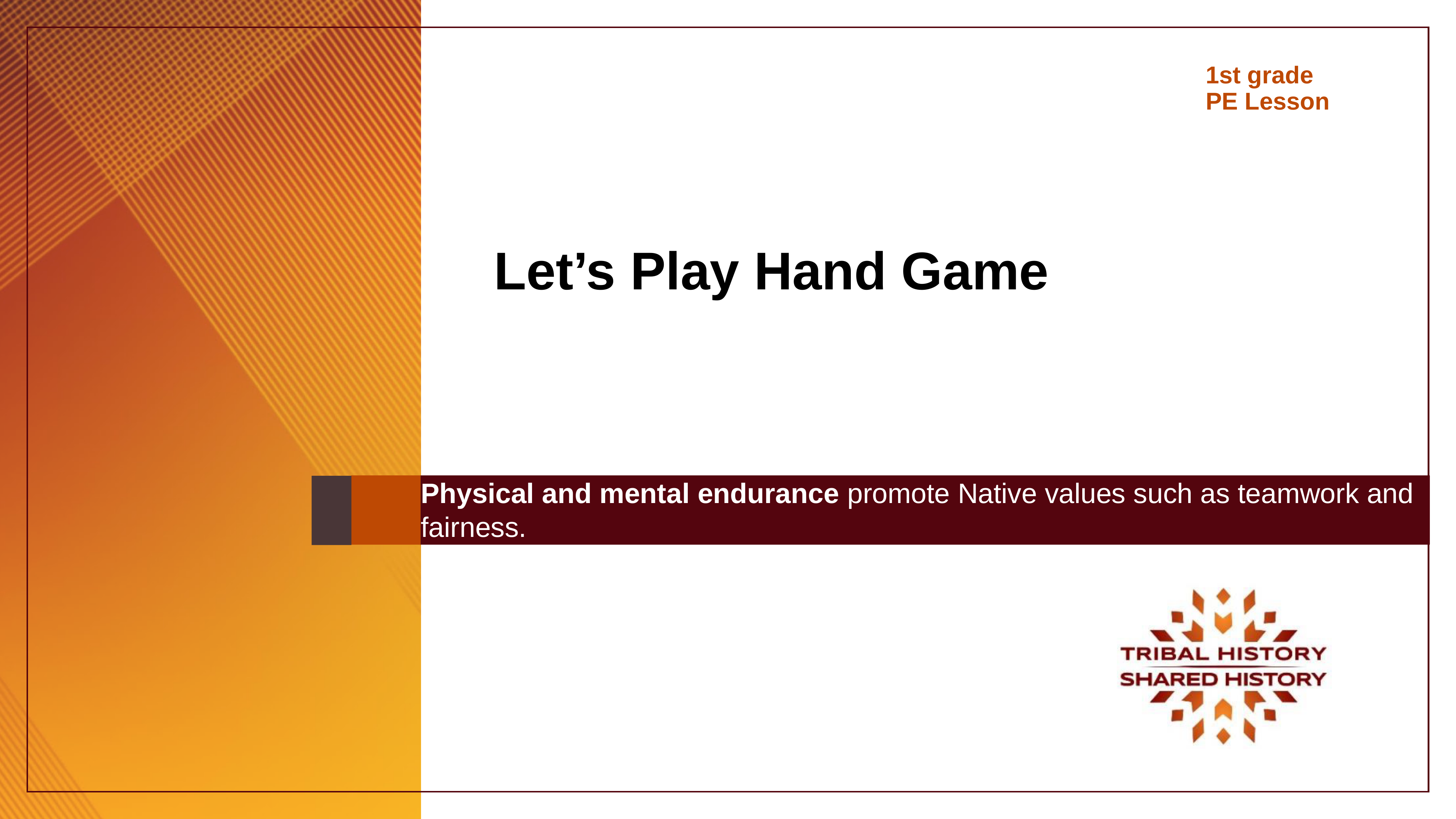

1st grade
PE Lesson
# Let’s Play Hand Game
Physical and mental endurance promote Native values such as teamwork and fairness.